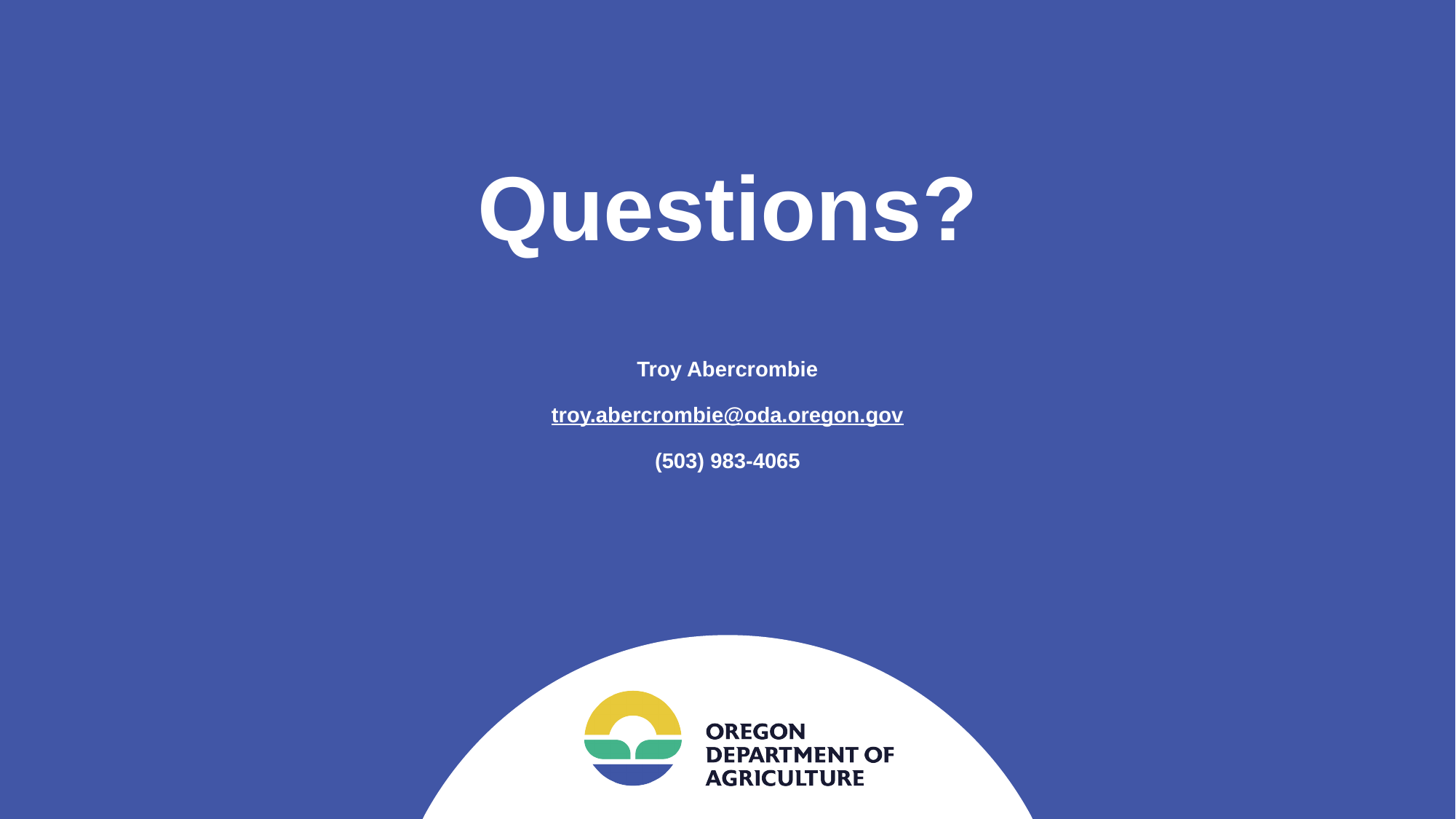

# Questions? Troy Abercrombie troy.abercrombie@oda.oregon.gov (503) 983-4065